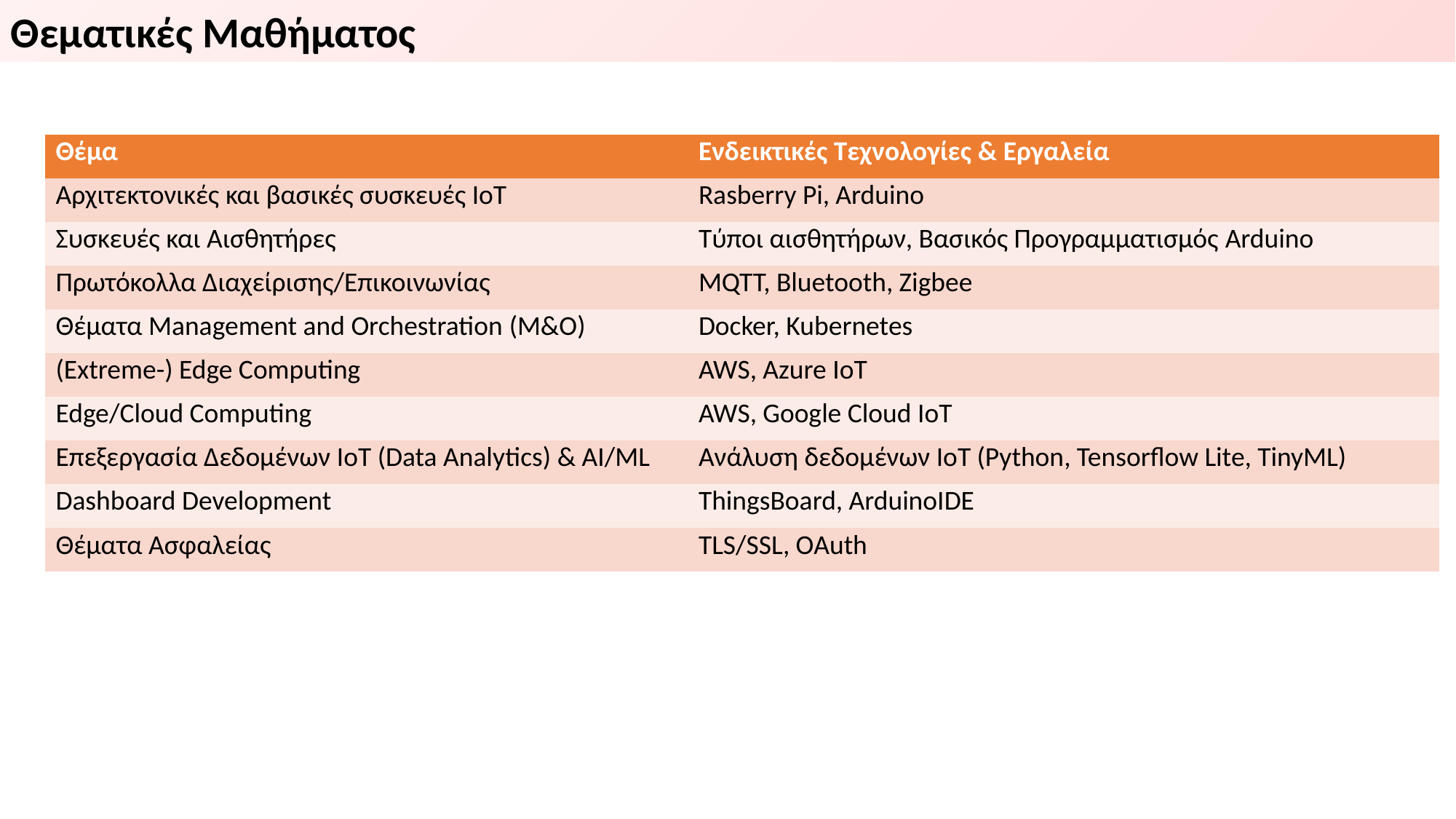

Θεματικές Μαθήματος
| Θέμα | Ενδεικτικές Τεχνολογίες & Εργαλεία |
| --- | --- |
| Αρχιτεκτονικές και βασικές συσκευές ΙοΤ | Rasberry Pi, Arduino |
| Συσκευές και Αισθητήρες | Τύποι αισθητήρων, Βασικός Προγραμματισμός Arduino |
| Πρωτόκολλα Διαχείρισης/Επικοινωνίας | ΜQTT, Bluetooth, Zigbee |
| Θέματα Management and Orchestration (M&O) | Docker, Kubernetes |
| (Εxtreme-) Edge Computing | AWS, Azure IoT |
| Edge/Cloud Computing | AWS, Google Cloud IoT |
| Επεξεργασία Δεδομένων IoT (Data Analytics) & AI/ML | Ανάλυση δεδομένων IoT (Python, Tensorflow Lite, TinyML) |
| Dashboard Development | ThingsBoard, ArduinoIDE |
| Θέματα Ασφαλείας | TLS/SSL, OAuth |